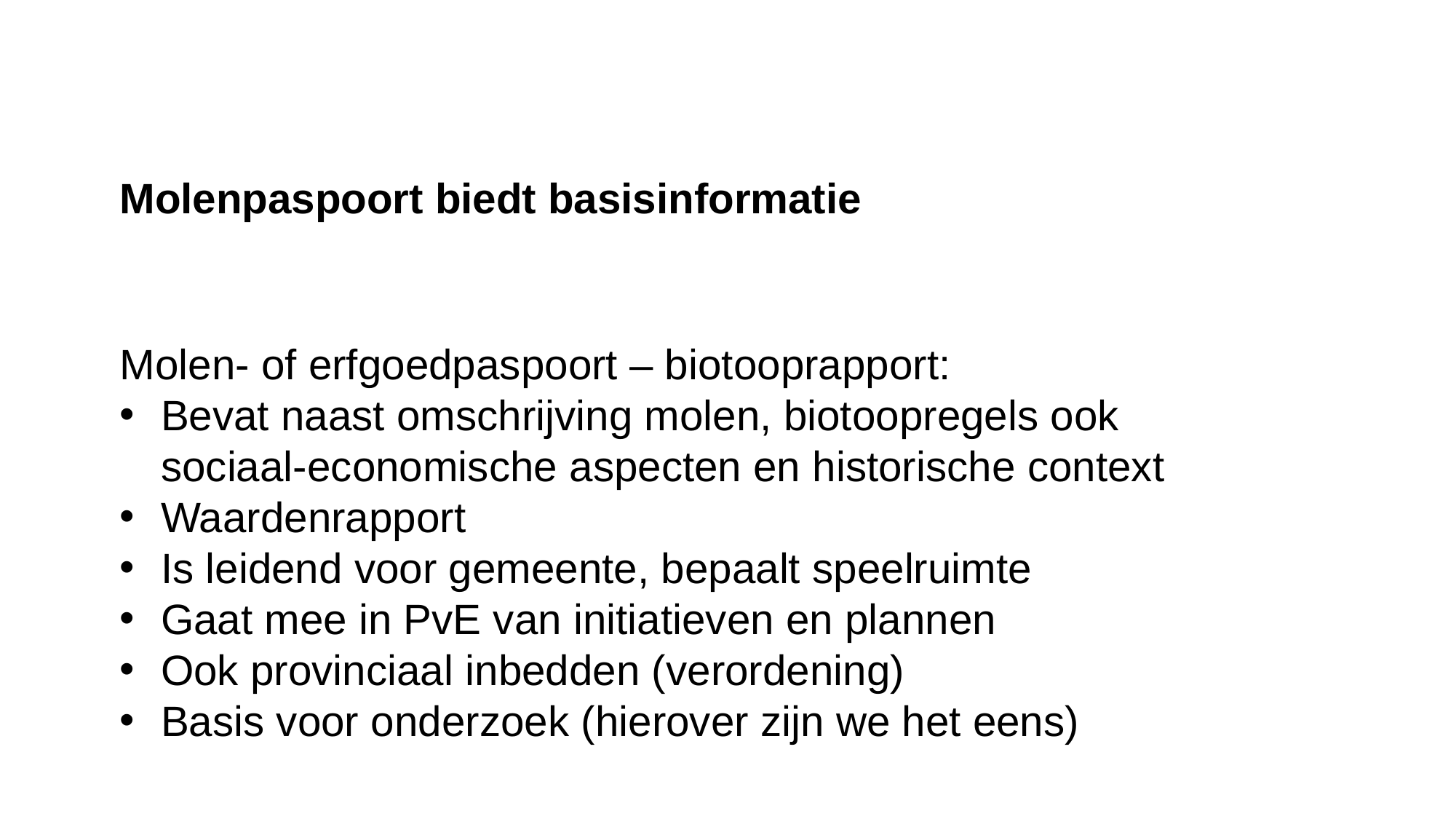

Molenpaspoort biedt basisinformatie
Molen- of erfgoedpaspoort – biotooprapport:
Bevat naast omschrijving molen, biotoopregels ook sociaal-economische aspecten en historische context
Waardenrapport
Is leidend voor gemeente, bepaalt speelruimte
Gaat mee in PvE van initiatieven en plannen
Ook provinciaal inbedden (verordening)
Basis voor onderzoek (hierover zijn we het eens)